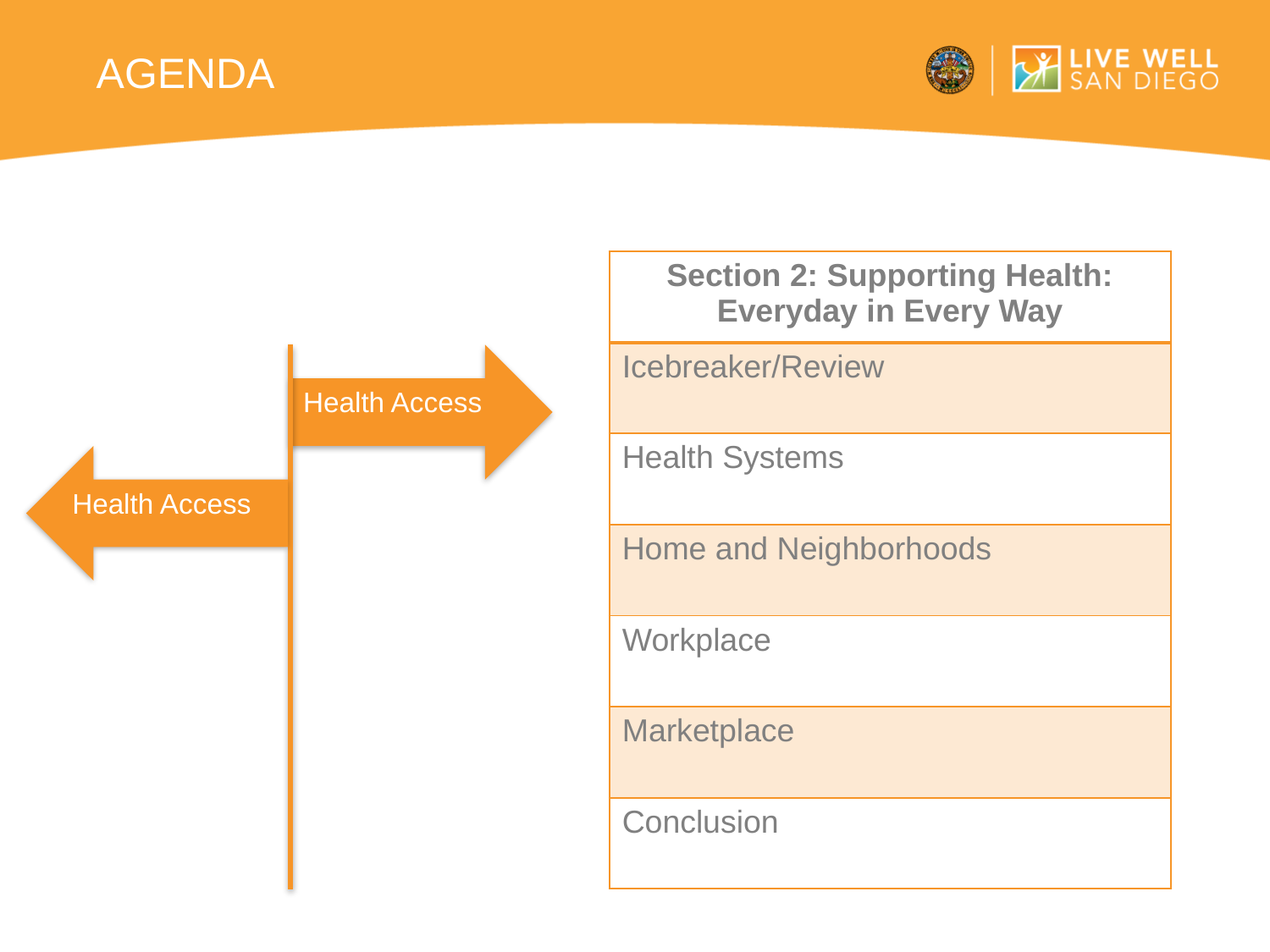

# Agenda
| Section 2: Supporting Health: Everyday in Every Way |
| --- |
| Icebreaker/Review |
| Health Systems |
| Home and Neighborhoods |
| Workplace |
| Marketplace |
| Conclusion |
Health Access
Health Access